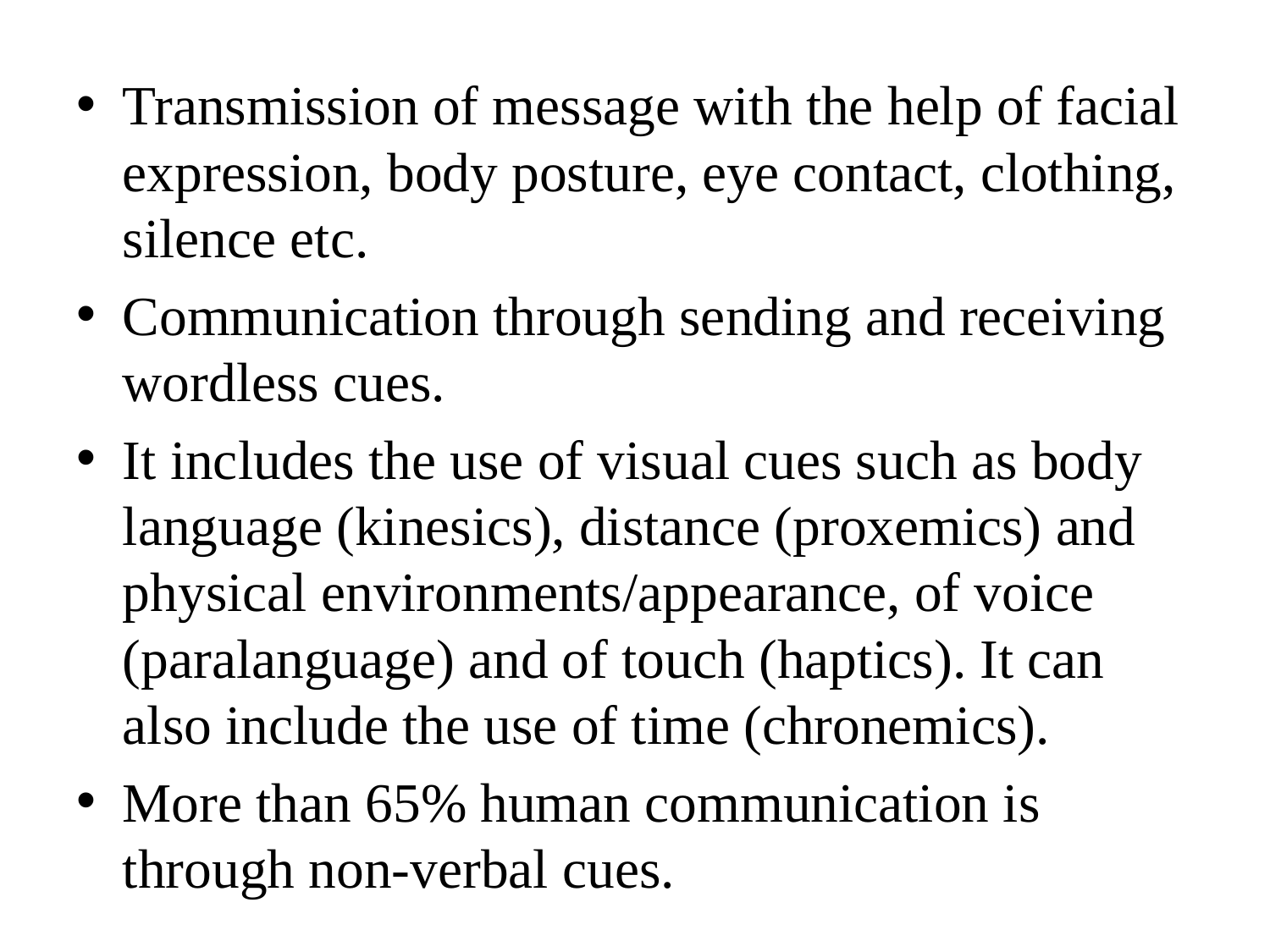

#
Transmission of message with the help of facial expression, body posture, eye contact, clothing, silence etc.
Communication through sending and receiving wordless cues.
It includes the use of visual cues such as body language (kinesics), distance (proxemics) and physical environments/appearance, of voice (paralanguage) and of touch (haptics). It can also include the use of time (chronemics).
More than 65% human communication is through non-verbal cues.